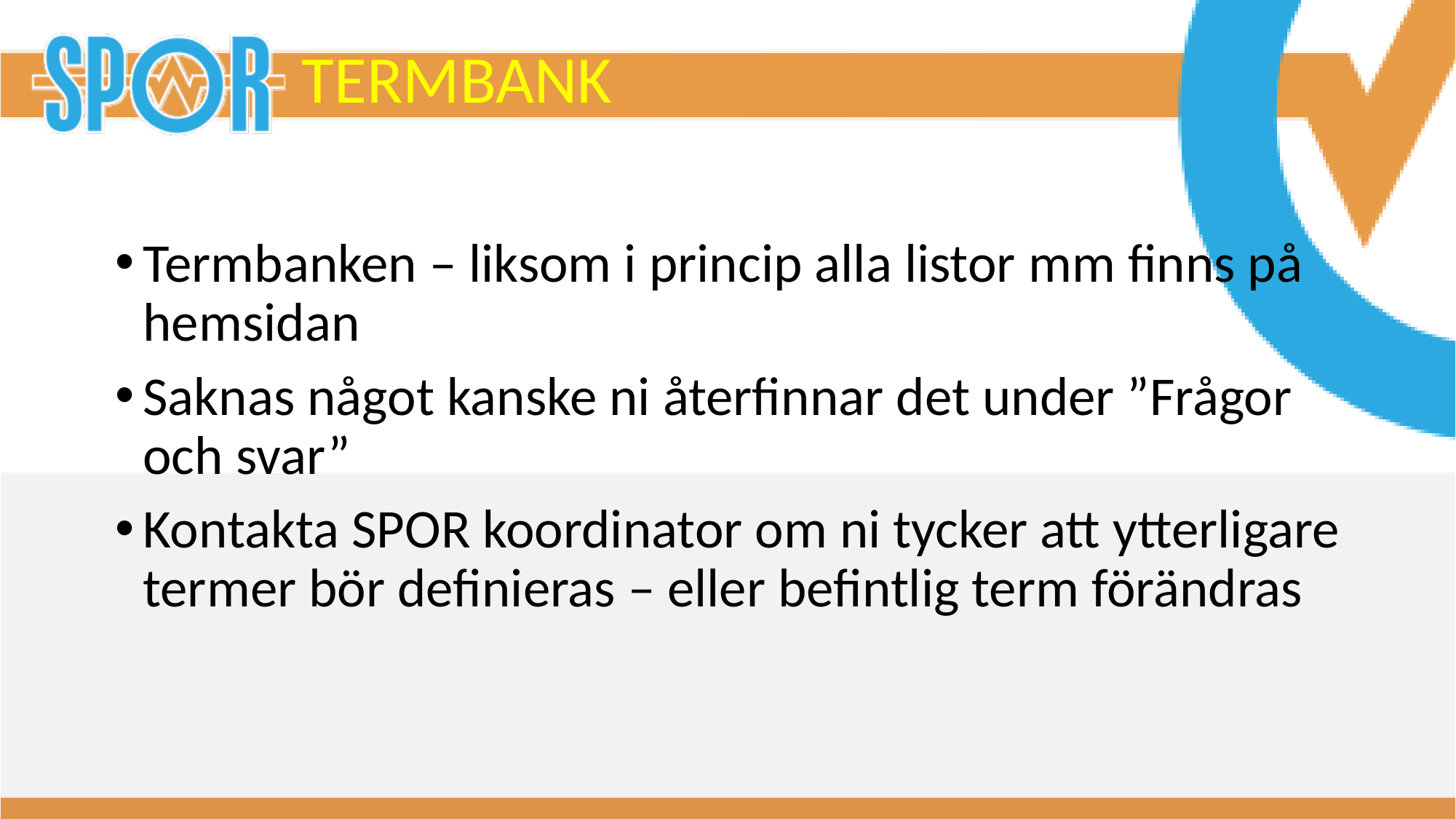

# TERMBANK
Termbanken – liksom i princip alla listor mm finns på hemsidan
Saknas något kanske ni återfinnar det under ”Frågor och svar”
Kontakta SPOR koordinator om ni tycker att ytterligare termer bör definieras – eller befintlig term förändras